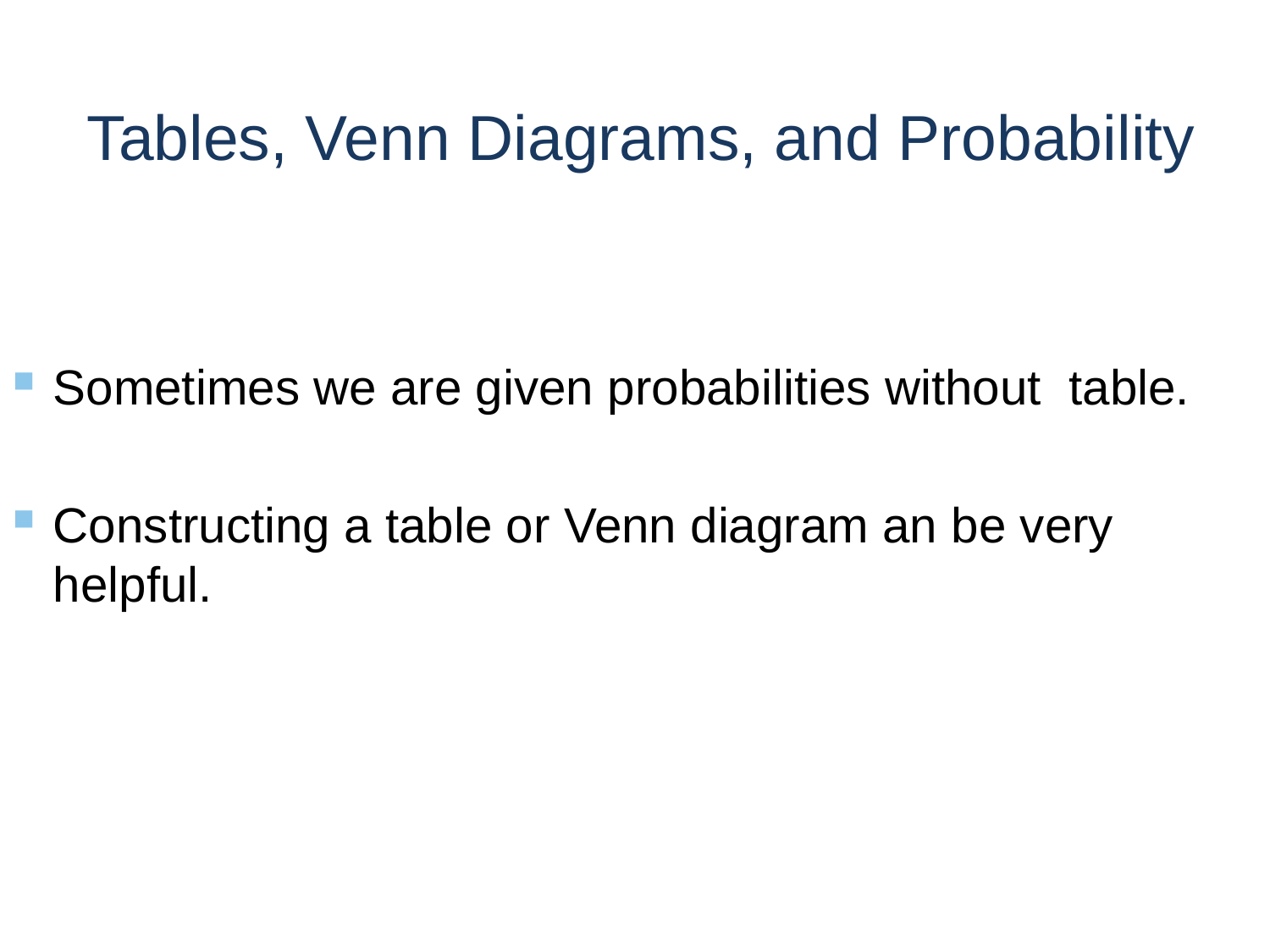

# Tables, Venn Diagrams, and Probability
Sometimes we are given probabilities without  table.

Constructing a table or Venn diagram an be very helpful.